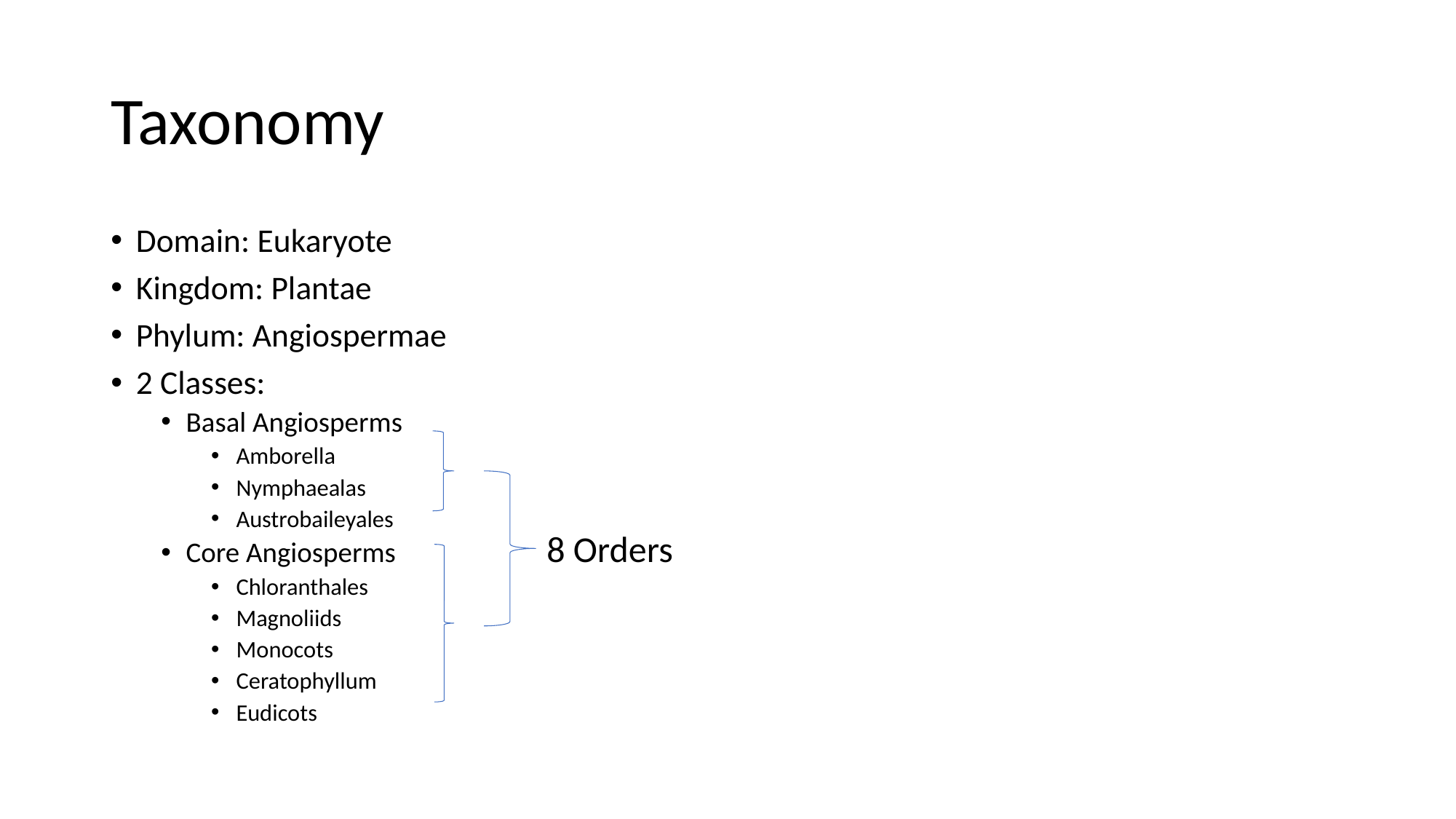

# Taxonomy
Domain: Eukaryote
Kingdom: Plantae
Phylum: Angiospermae
2 Classes:
Basal Angiosperms
Amborella
Nymphaealas
Austrobaileyales
Core Angiosperms
Chloranthales
Magnoliids
Monocots
Ceratophyllum
Eudicots

8 Orders